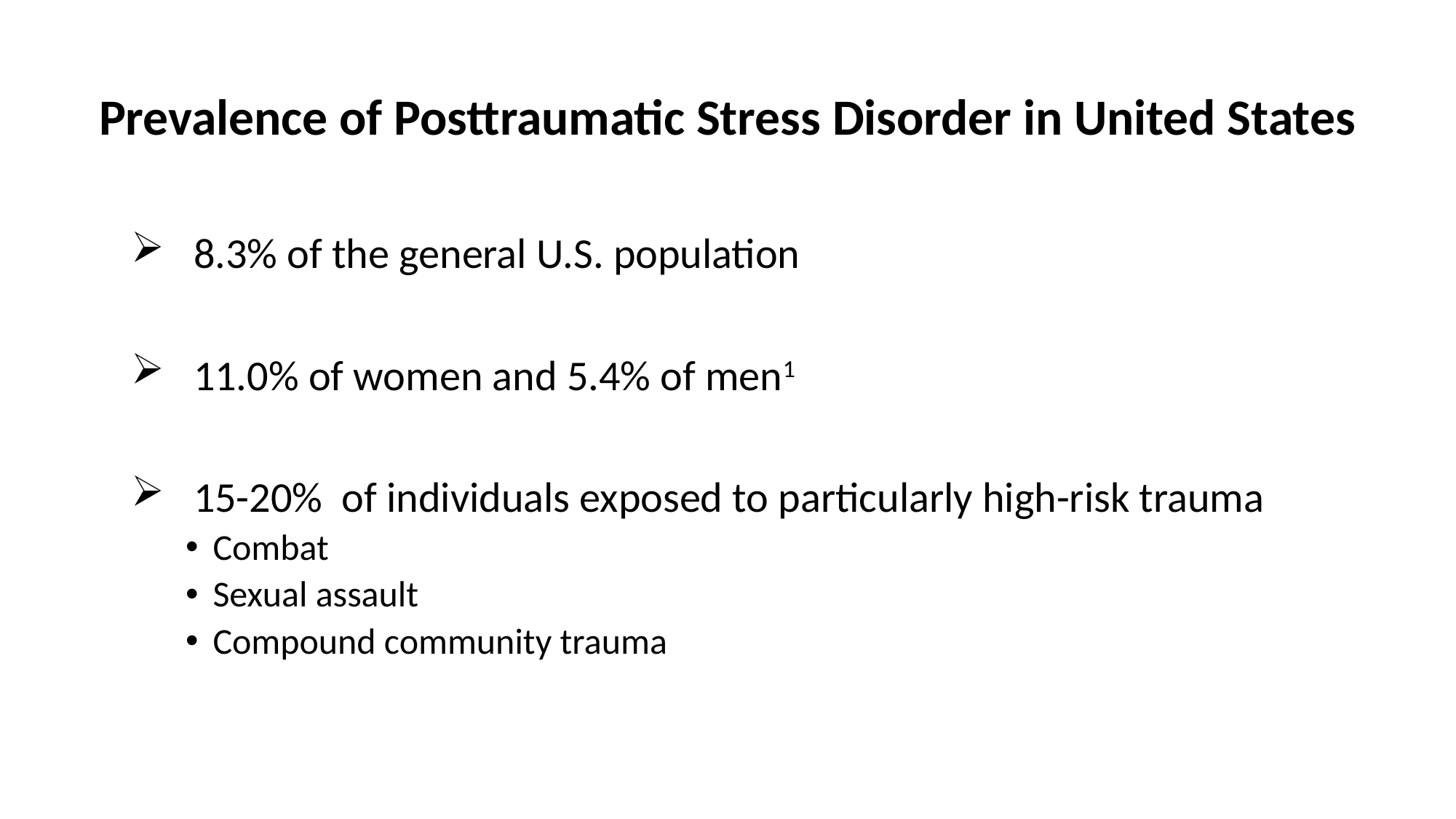

# Prevalence of Posttraumatic Stress Disorder in United States

   8.3% of the general U.S. population

   11.0% of women and 5.4% of men1

   15-20%  of individuals exposed to particularly high-risk trauma
Combat
Sexual assault
Compound community trauma